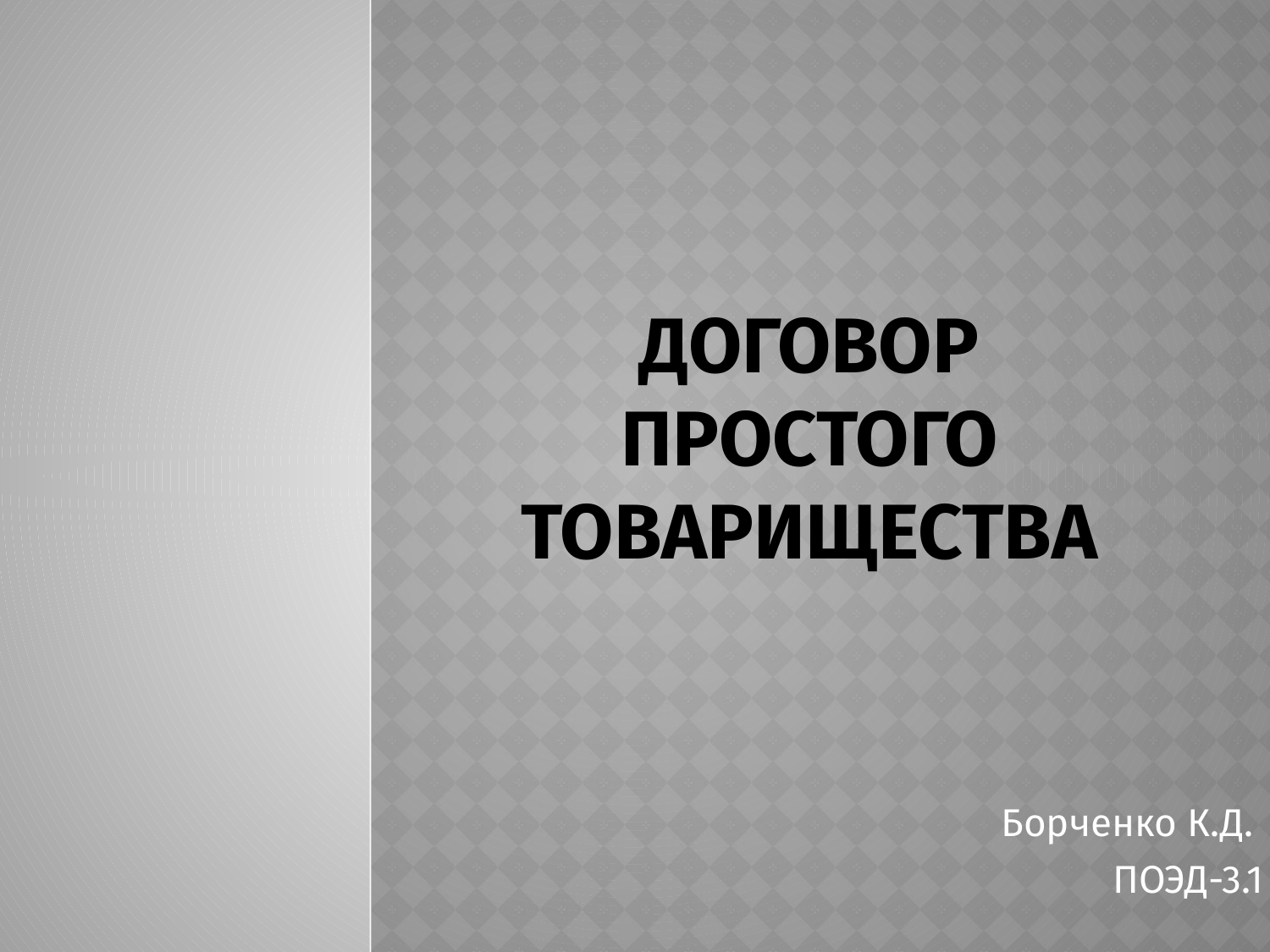

# Договор простого товарищества
Борченко К.Д.
ПОЭД-3.1